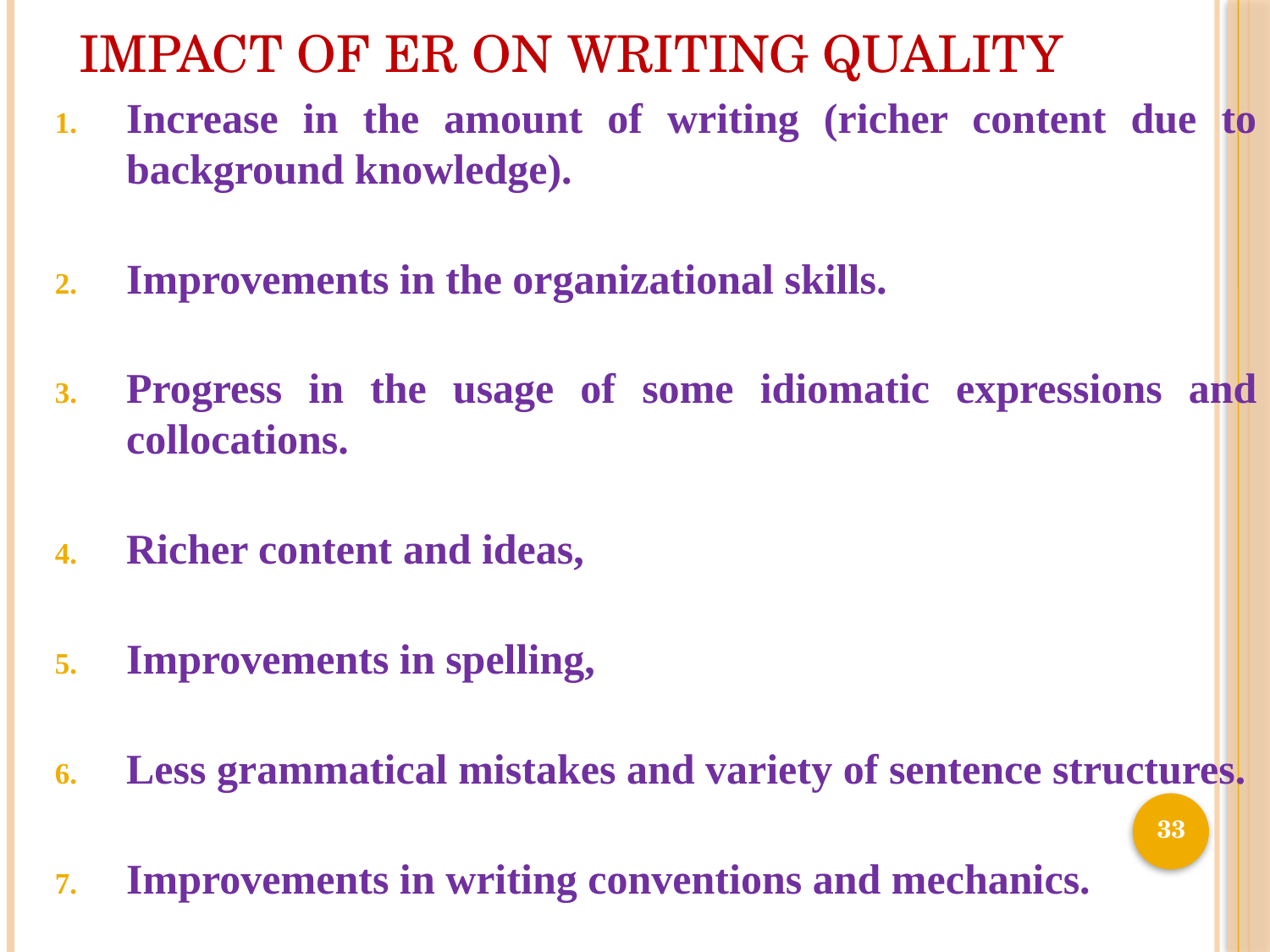

Impact of ER on Writing Quality
Increase in the amount of writing (richer content due to background knowledge).

Improvements in the organizational skills.

Progress in the usage of some idiomatic expressions and collocations.

Richer content and ideas,

Improvements in spelling,

Less grammatical mistakes and variety of sentence structures.

Improvements in writing conventions and mechanics.

33